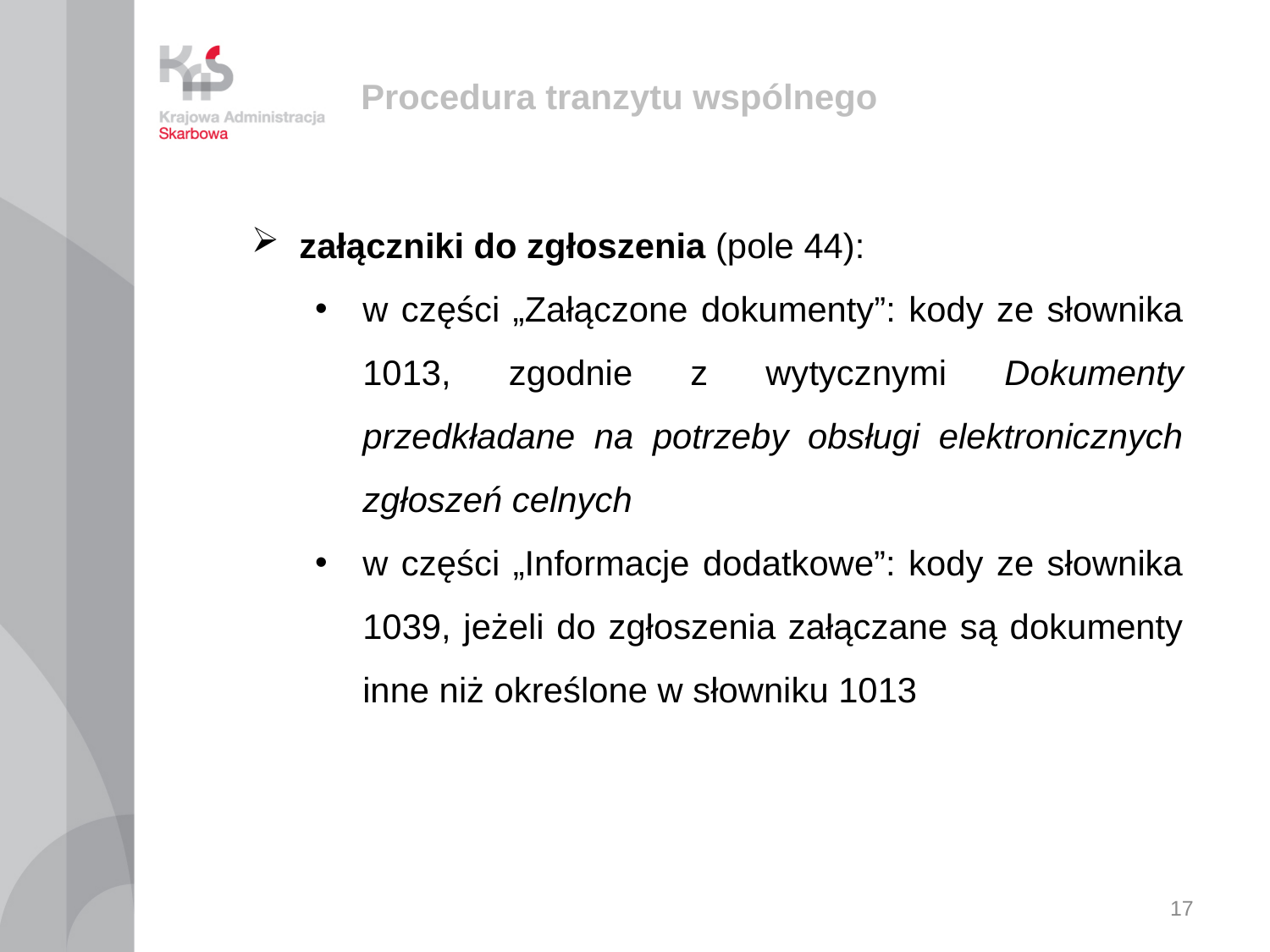

# Procedura tranzytu wspólnego
załączniki do zgłoszenia (pole 44):
w części „Załączone dokumenty”: kody ze słownika 1013, zgodnie z wytycznymi Dokumenty przedkładane na potrzeby obsługi elektronicznych zgłoszeń celnych
w części „Informacje dodatkowe”: kody ze słownika 1039, jeżeli do zgłoszenia załączane są dokumenty inne niż określone w słowniku 1013

17